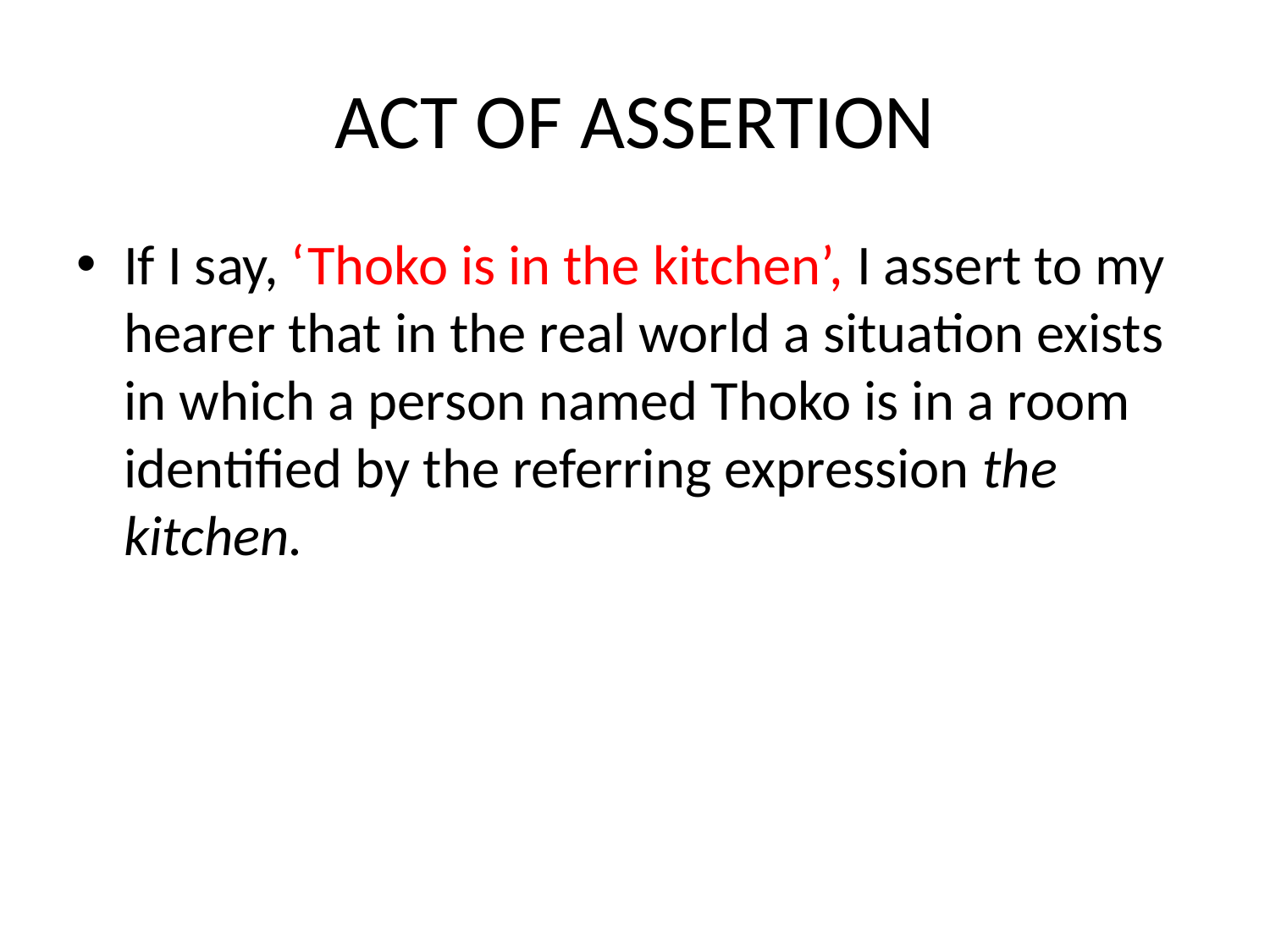

# ACT OF ASSERTION
If I say, ‘Thoko is in the kitchen’, I assert to my hearer that in the real world a situation exists in which a person named Thoko is in a room identified by the referring expression the kitchen.